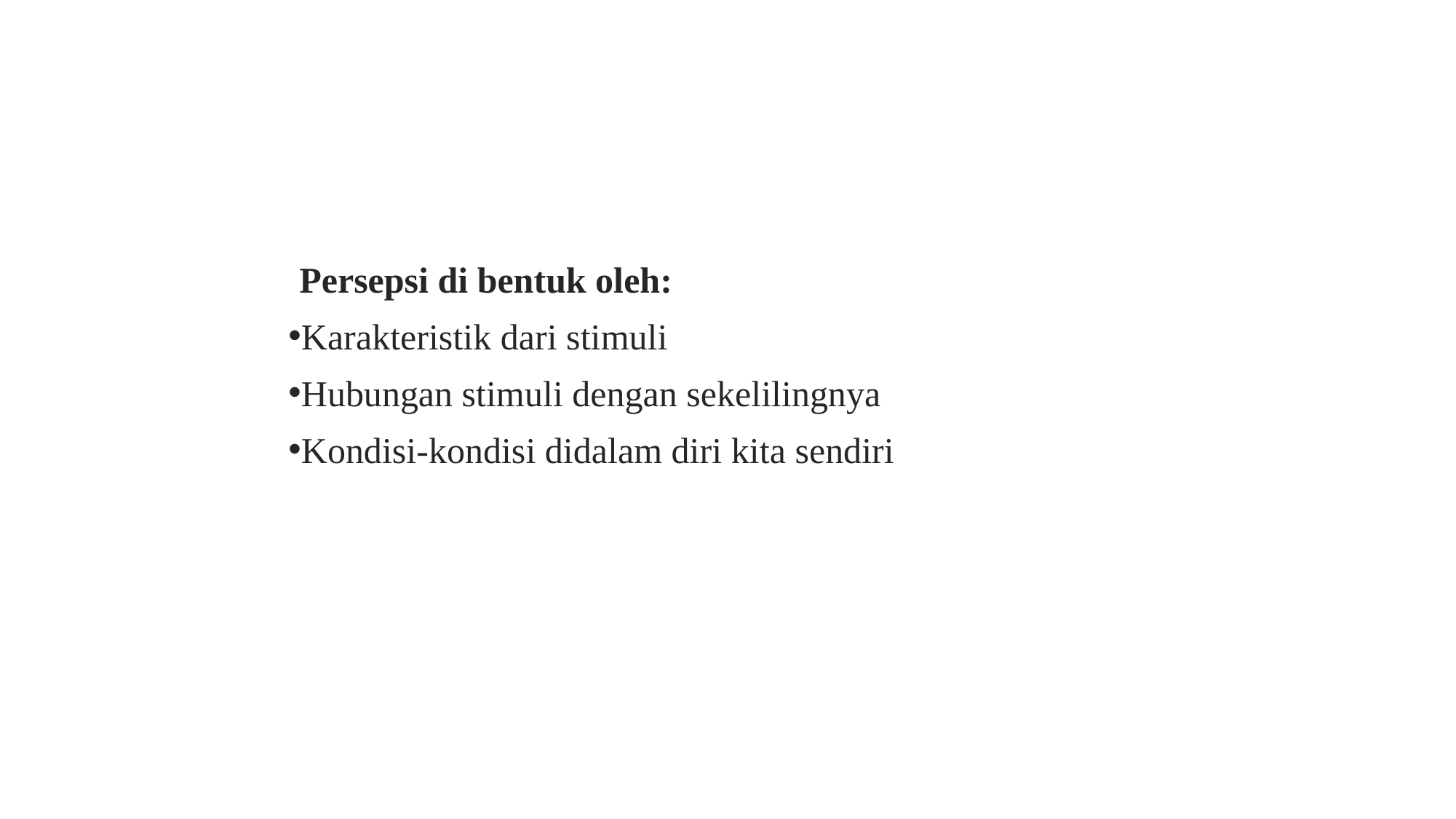

#
Persepsi di bentuk oleh:
Karakteristik dari stimuli
Hubungan stimuli dengan sekelilingnya
Kondisi-kondisi didalam diri kita sendiri